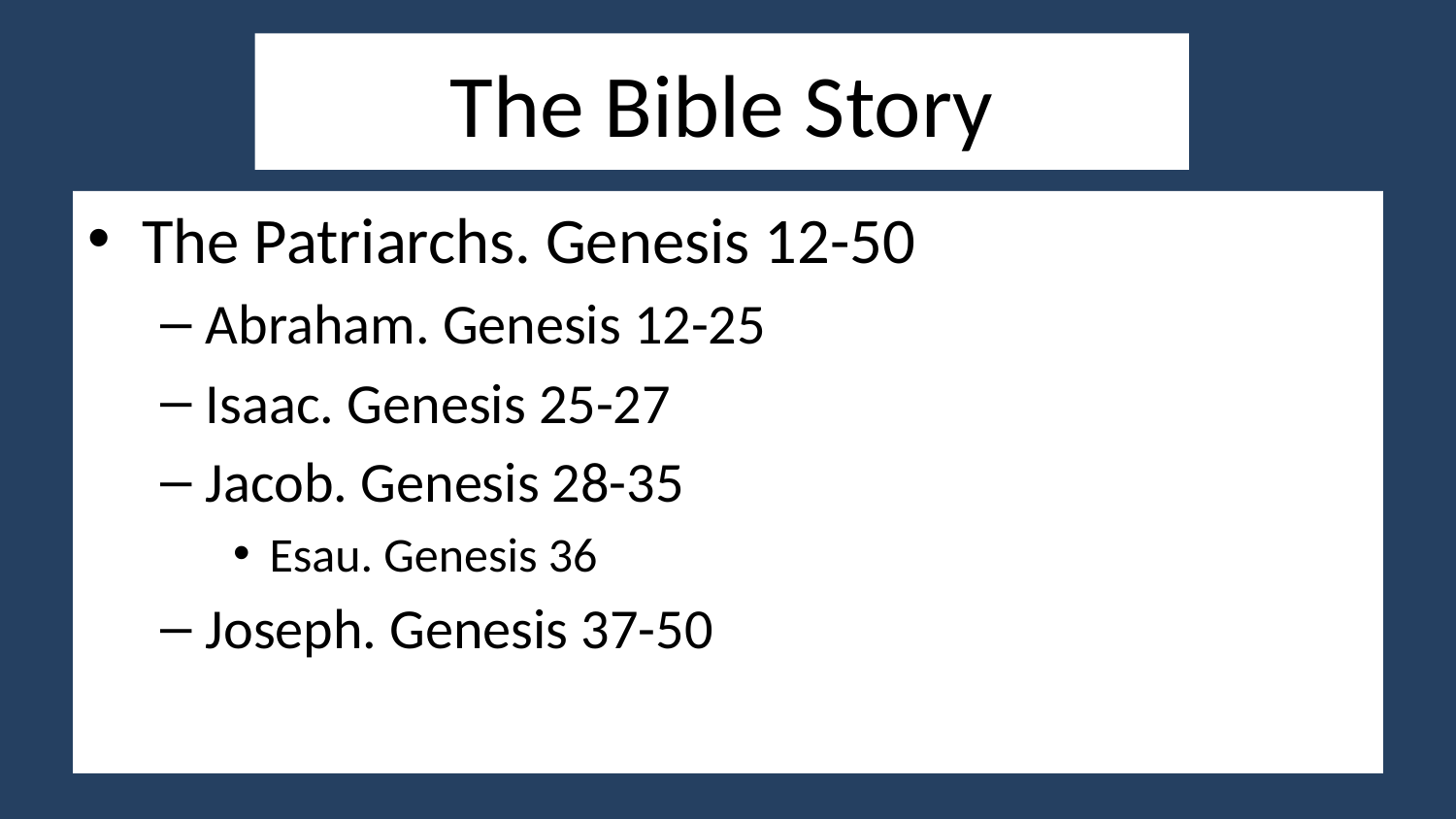

# The Bible Story
The Patriarchs. Genesis 12-50
Abraham. Genesis 12-25
Isaac. Genesis 25-27
Jacob. Genesis 28-35
Esau. Genesis 36
Joseph. Genesis 37-50